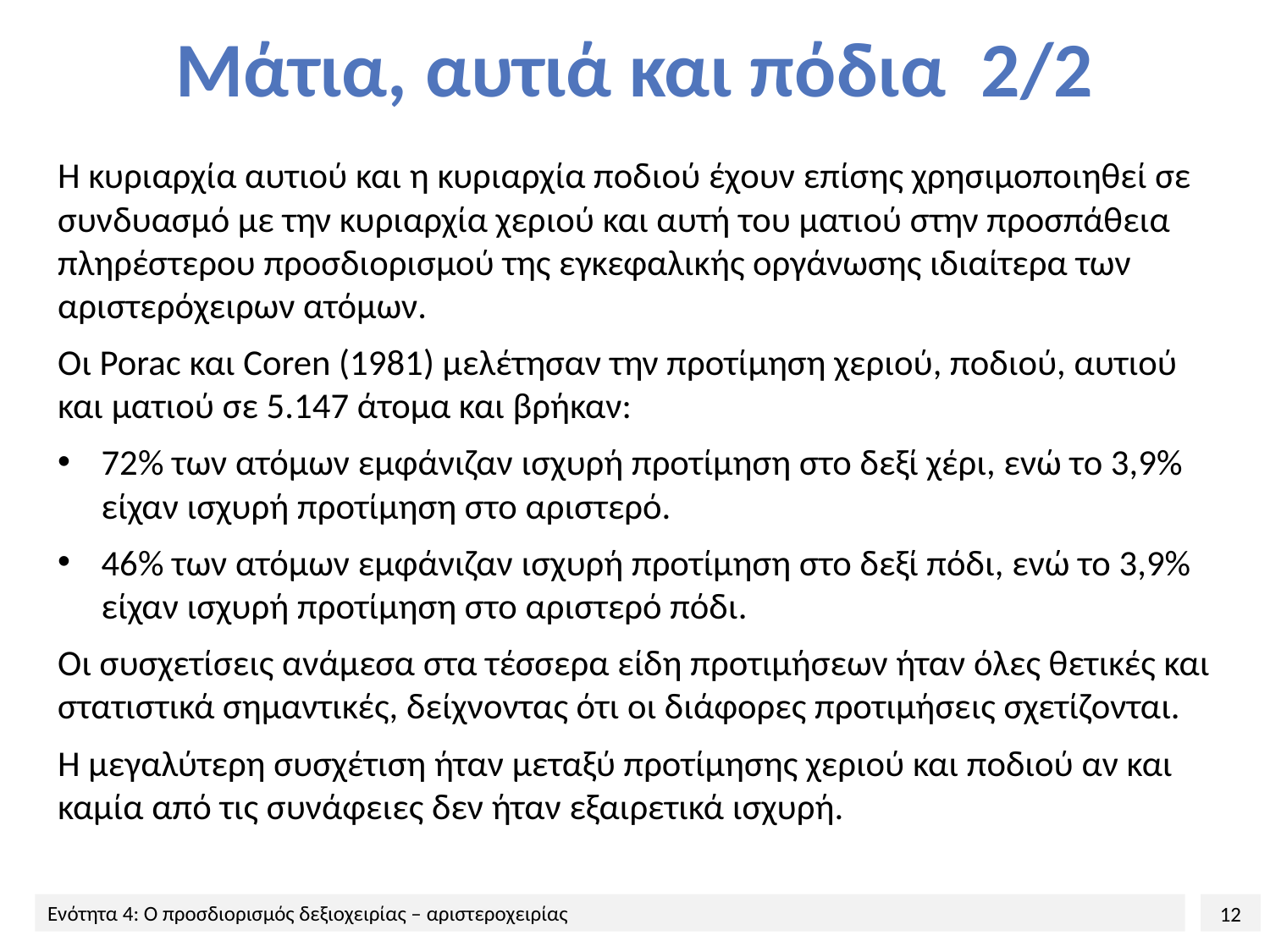

# Μάτια, αυτιά και πόδια  2/2
Η κυριαρχία αυτιού και η κυριαρχία ποδιού έχουν επίσης χρησιμοποιηθεί σε συνδυασμό με την κυριαρχία χεριού και αυτή του ματιού στην προσπάθεια πληρέστερου προσδιορισμού της εγκεφαλικής οργάνωσης ιδιαίτερα των αριστερόχειρων ατόμων.
Οι Porac και Coren (1981) μελέτησαν την προτίμηση χεριού, ποδιού, αυτιού και ματιού σε 5.147 άτομα και βρήκαν:
72% των ατόμων εμφάνιζαν ισχυρή προτίμηση στο δεξί χέρι, ενώ το 3,9% είχαν ισχυρή προτίμηση στο αριστερό.
46% των ατόμων εμφάνιζαν ισχυρή προτίμηση στο δεξί πόδι, ενώ το 3,9% είχαν ισχυρή προτίμηση στο αριστερό πόδι.
Οι συσχετίσεις ανάμεσα στα τέσσερα είδη προτιμήσεων ήταν όλες θετικές και στατιστικά σημαντικές, δείχνοντας ότι οι διάφορες προτιμήσεις σχετίζονται.
Η μεγαλύτερη συσχέτιση ήταν μεταξύ προτίμησης χεριού και ποδιού αν και καμία από τις συνάφειες δεν ήταν εξαιρετικά ισχυρή.